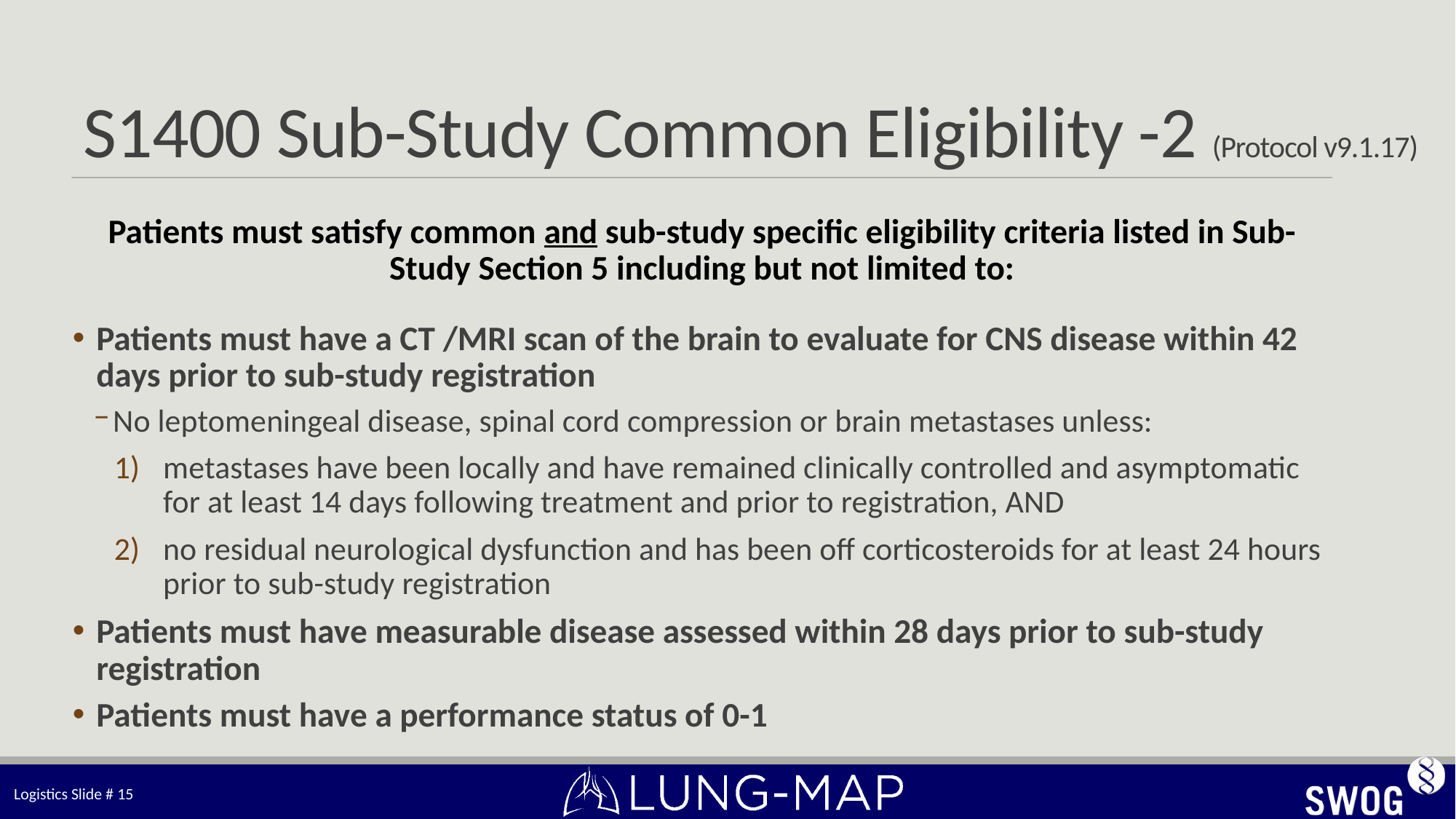

# S1400 Sub-Study Common Eligibility -2 (Protocol v9.1.17)
Patients must satisfy common and sub-study specific eligibility criteria listed in Sub-Study Section 5 including but not limited to:

Patients must have a CT /MRI scan of the brain to evaluate for CNS disease within 42 days prior to sub-study registration
No leptomeningeal disease, spinal cord compression or brain metastases unless:
metastases have been locally and have remained clinically controlled and asymptomatic for at least 14 days following treatment and prior to registration, AND
no residual neurological dysfunction and has been off corticosteroids for at least 24 hours prior to sub-study registration
Patients must have measurable disease assessed within 28 days prior to sub-study registration
Patients must have a performance status of 0-1
Logistics Slide # 15